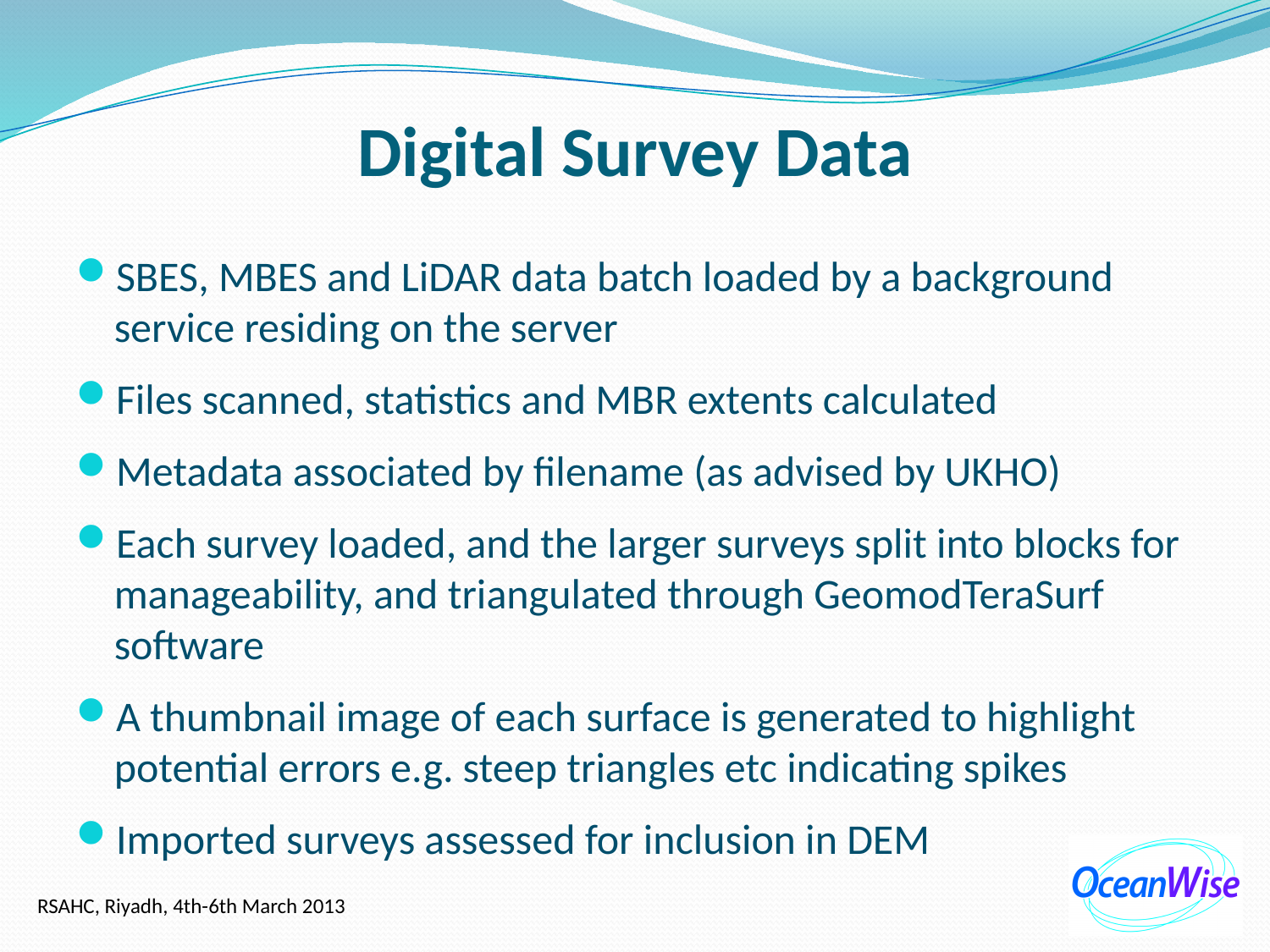

# Digital Survey Data
SBES, MBES and LiDAR data batch loaded by a background service residing on the server
Files scanned, statistics and MBR extents calculated
Metadata associated by filename (as advised by UKHO)
Each survey loaded, and the larger surveys split into blocks for manageability, and triangulated through GeomodTeraSurf software
A thumbnail image of each surface is generated to highlight potential errors e.g. steep triangles etc indicating spikes
Imported surveys assessed for inclusion in DEM
RSAHC, Riyadh, 4th-6th March 2013